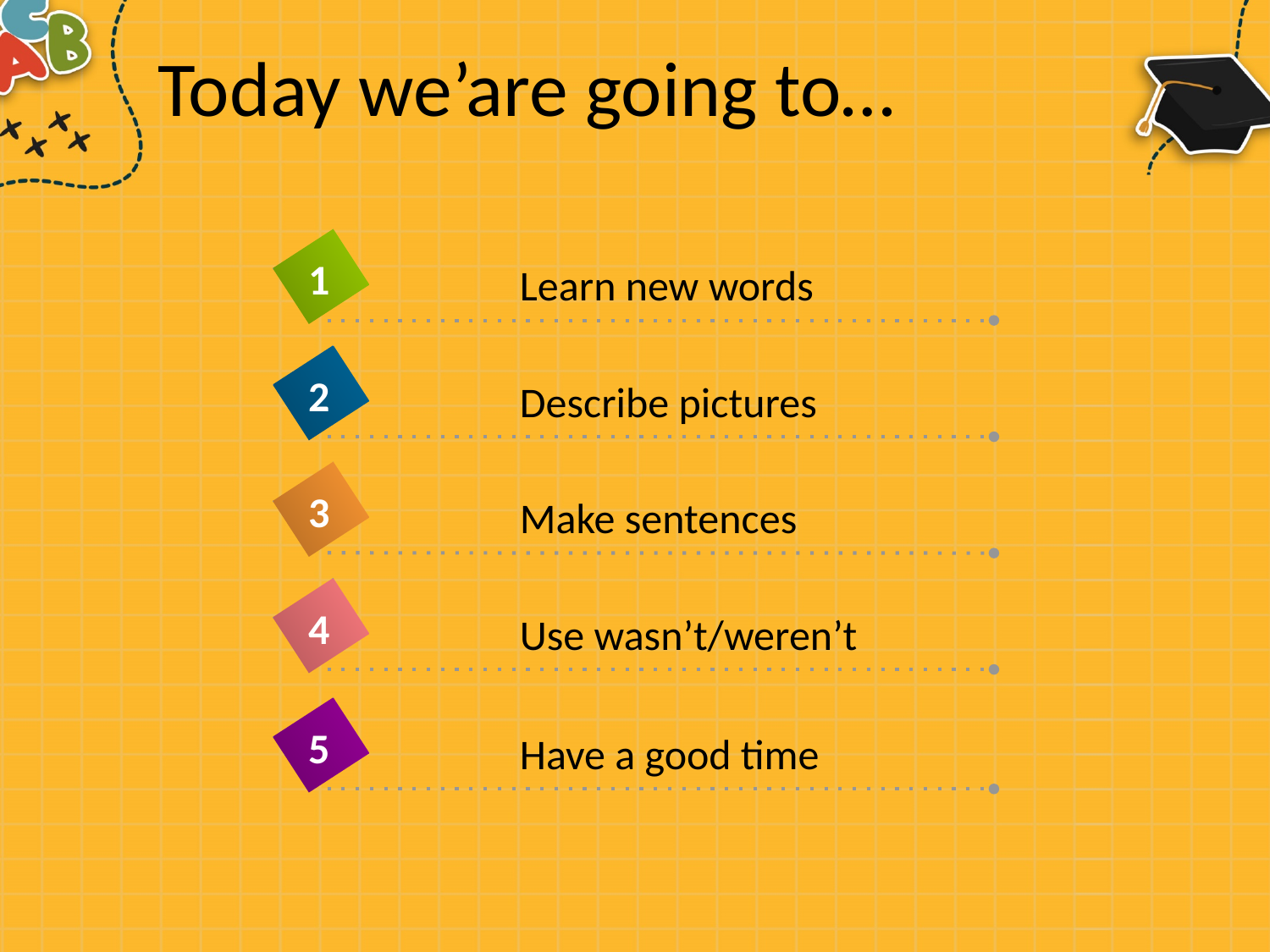

# Today we’are going to…

1
Learn new words

2
Describe pictures

3
Make sentences

4
Use wasn’t/weren’t

5
Have a good time